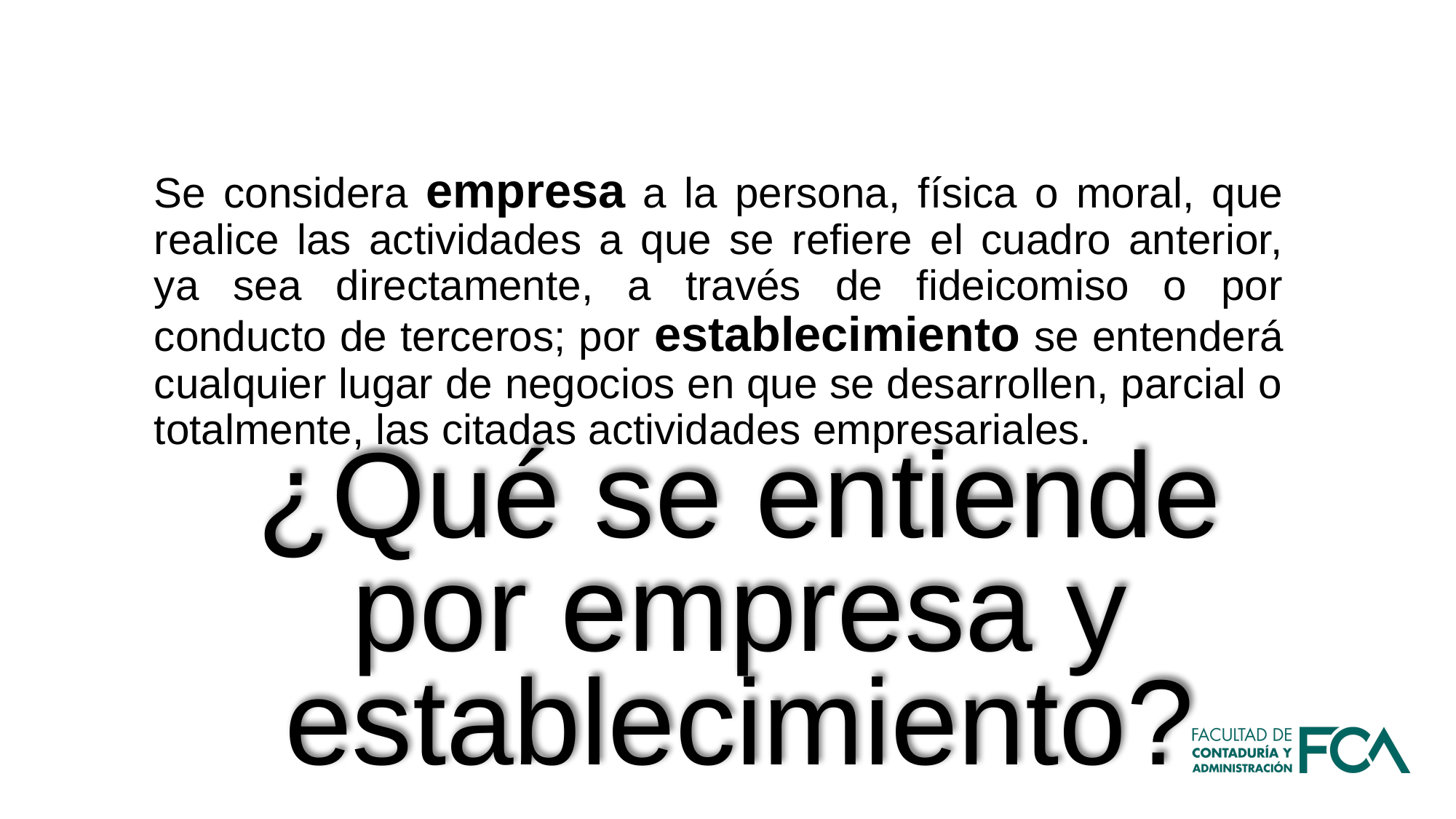

Se considera empresa a la persona, física o moral, que realice las actividades a que se refiere el cuadro anterior, ya sea directamente, a través de fideicomiso o por conducto de terceros; por establecimiento se entenderá cualquier lugar de negocios en que se desarrollen, parcial o totalmente, las citadas actividades empresariales.
¿Qué se entiende por empresa y establecimiento?